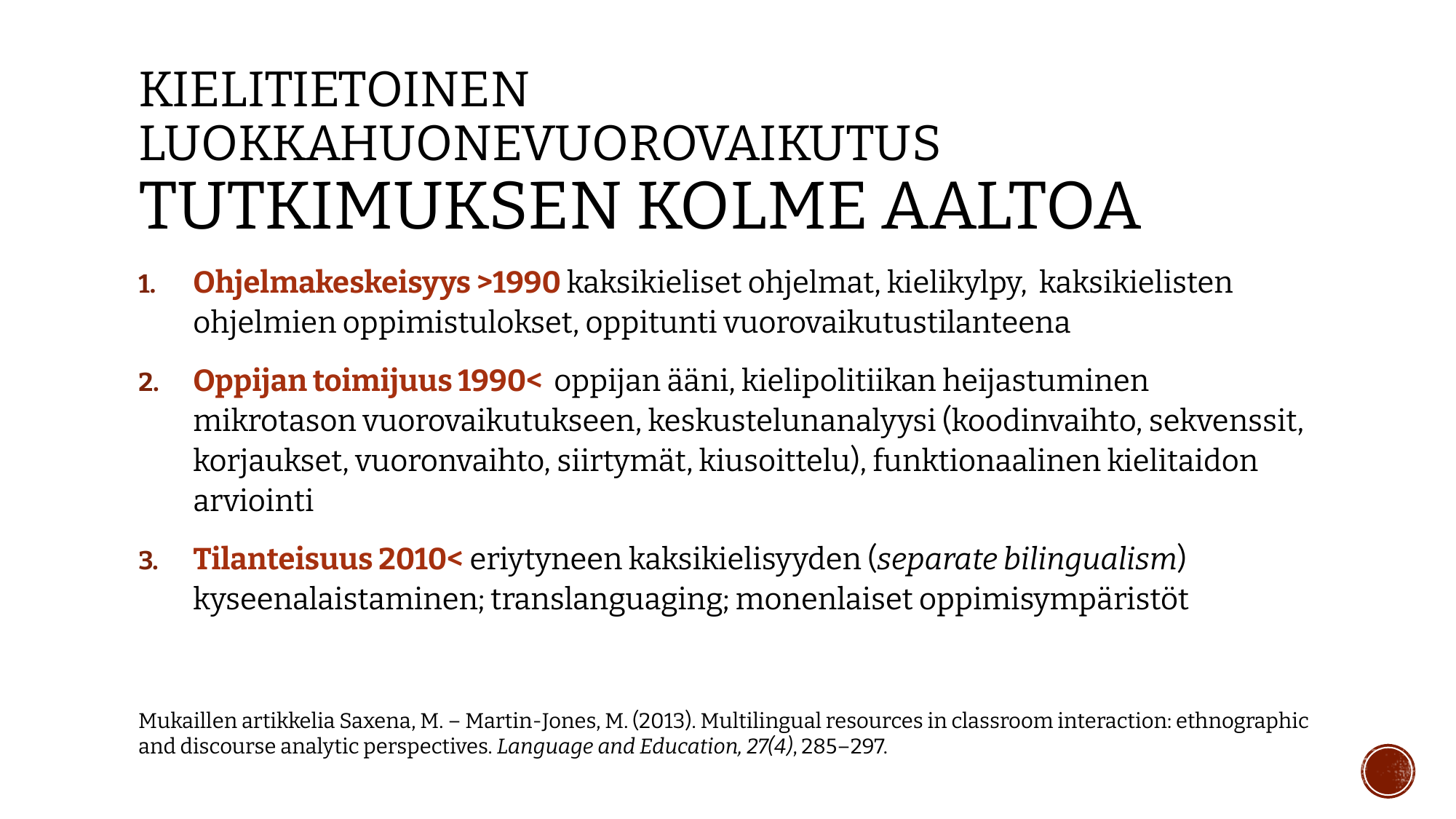

# Kielitietoinen Luokkahuonevuorovaikutus tutkimuksen kolme aaltoa
Ohjelmakeskeisyys >1990 kaksikieliset ohjelmat, kielikylpy,  kaksikielisten ohjelmien oppimistulokset, oppitunti vuorovaikutustilanteena
Oppijan toimijuus 1990<  oppijan ääni, kielipolitiikan heijastuminen mikrotason vuorovaikutukseen, keskustelunanalyysi (koodinvaihto, sekvenssit, korjaukset, vuoronvaihto, siirtymät, kiusoittelu), funktionaalinen kielitaidon arviointi
Tilanteisuus 2010< eriytyneen kaksikielisyyden (separate bilingualism) kyseenalaistaminen; translanguaging; monenlaiset oppimisympäristöt

Mukaillen artikkelia Saxena, M. – Martin-Jones, M. (2013). Multilingual resources in classroom interaction: ethnographic and discourse analytic perspectives. Language and Education, 27(4), 285–297.